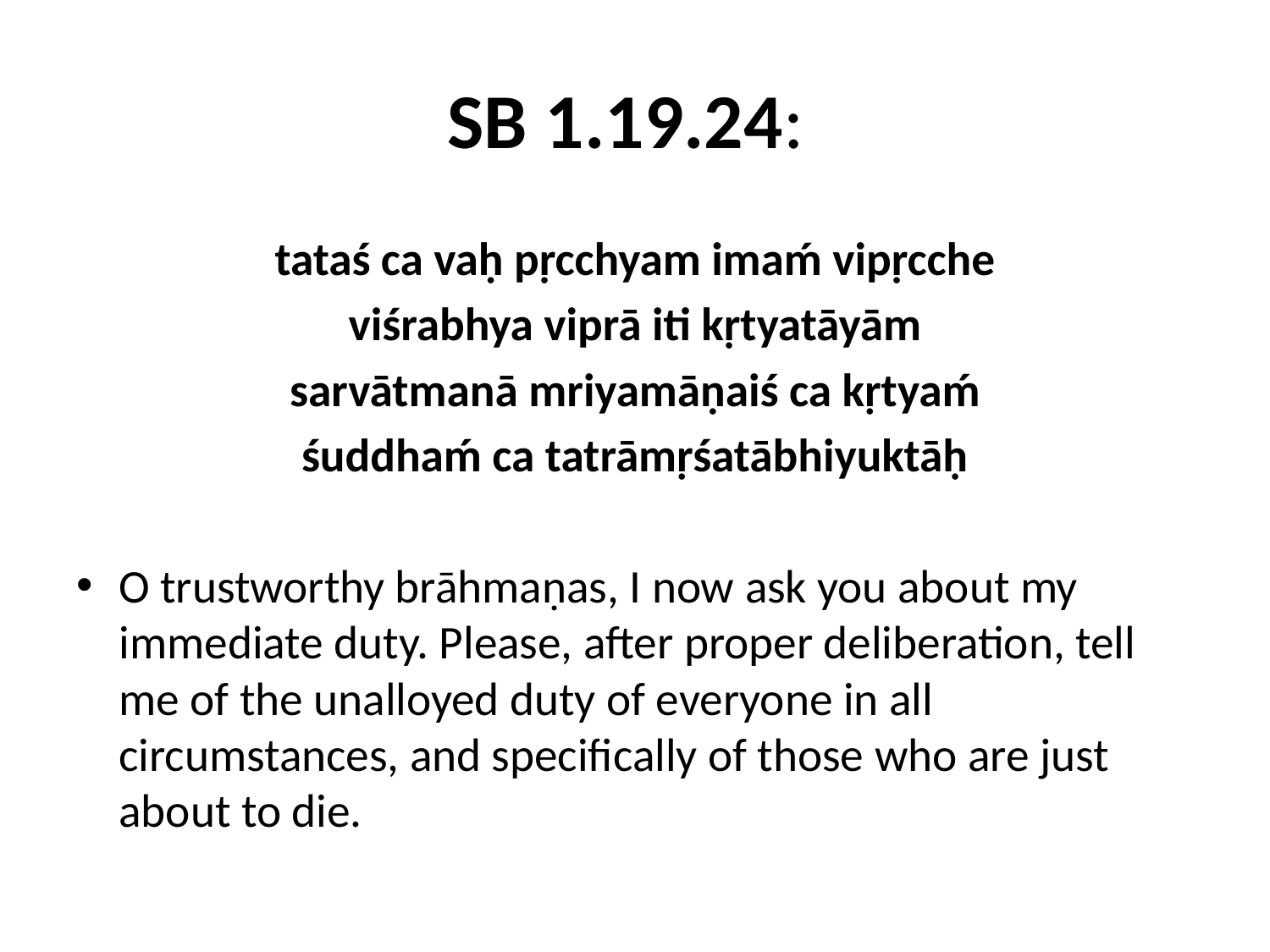

# SB 1.19.24:
tataś ca vaḥ pṛcchyam imaḿ vipṛcche
viśrabhya viprā iti kṛtyatāyām
sarvātmanā mriyamāṇaiś ca kṛtyaḿ
śuddhaḿ ca tatrāmṛśatābhiyuktāḥ

O trustworthy brāhmaṇas, I now ask you about my immediate duty. Please, after proper deliberation, tell me of the unalloyed duty of everyone in all circumstances, and specifically of those who are just about to die.